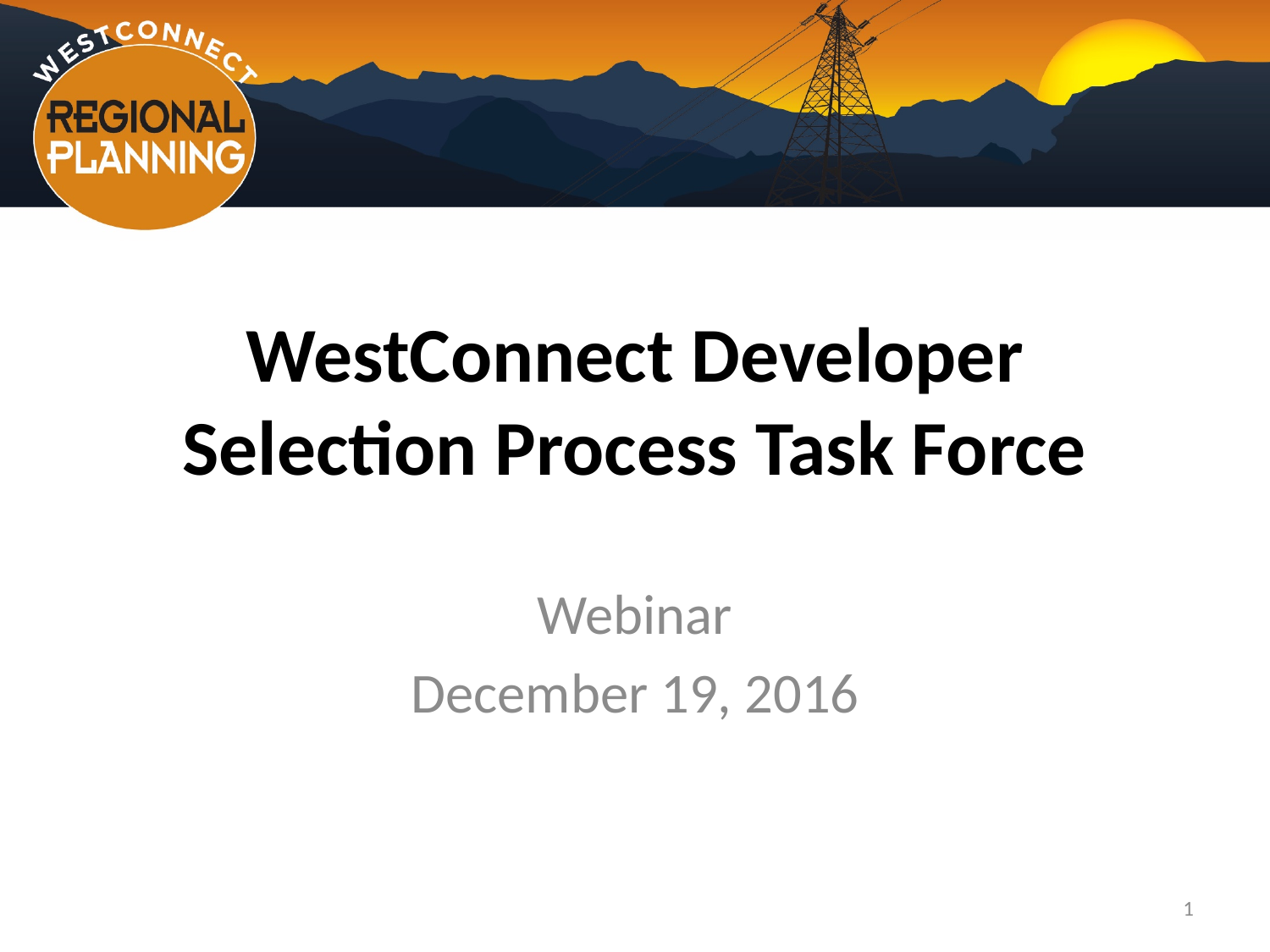

# WestConnect Developer Selection Process Task Force
Webinar
December 19, 2016
1